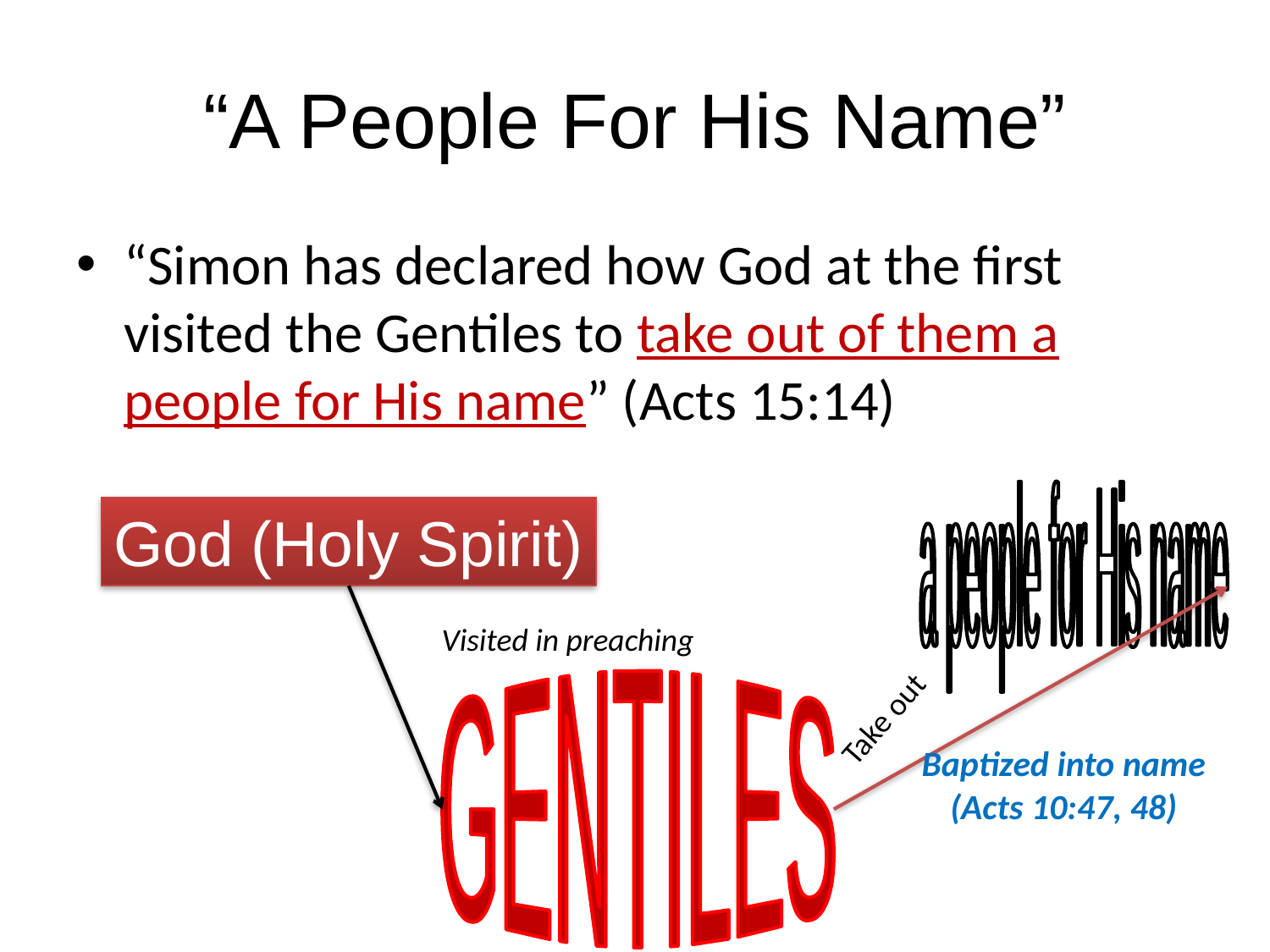

# “A People For His Name”
“Simon has declared how God at the first visited the Gentiles to take out of them a people for His name” (Acts 15:14)
a people for His name
God (Holy Spirit)
Visited in preaching
GENTILES
Take out
Baptized into name (Acts 10:47, 48)